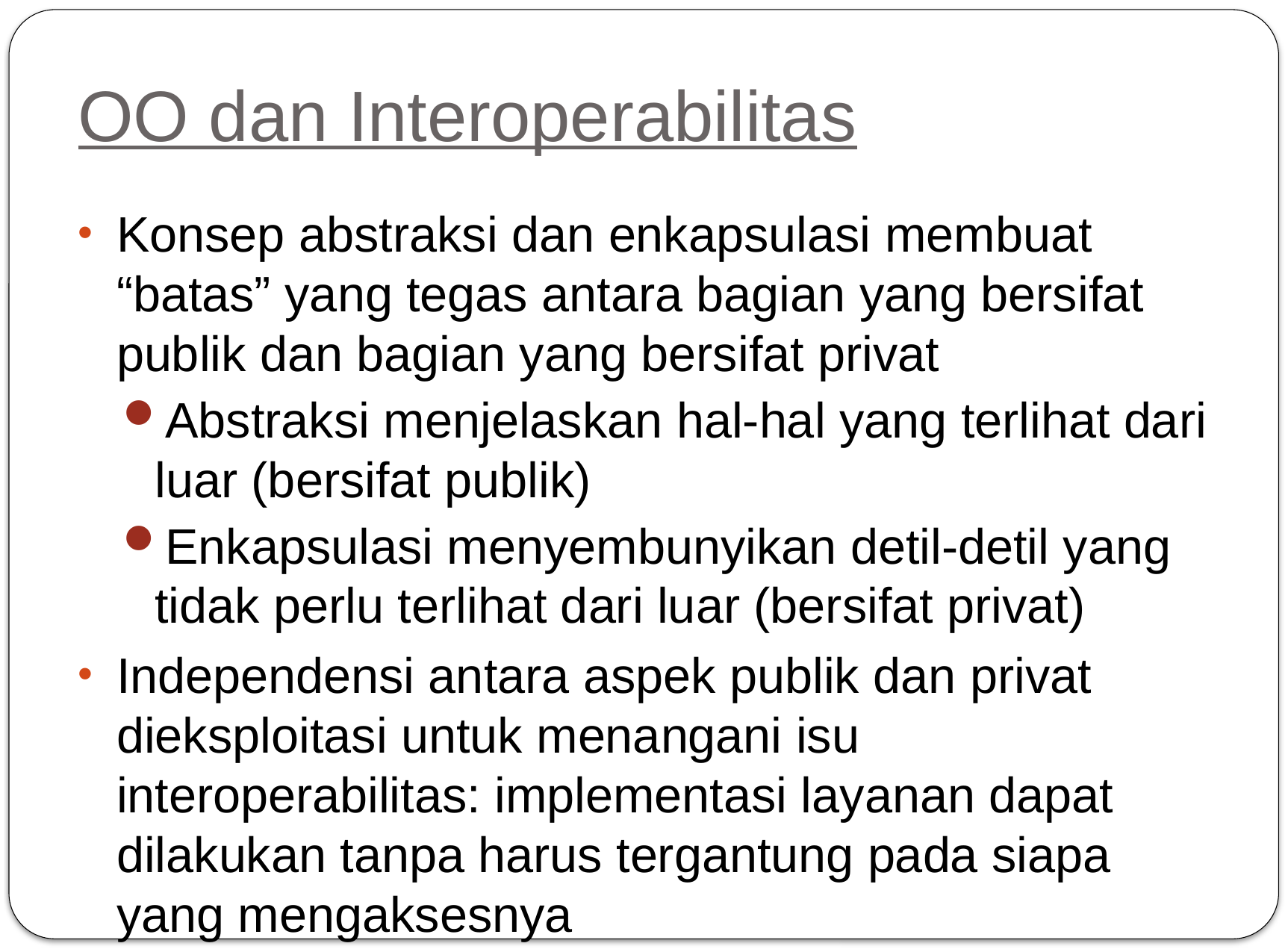

# OO dan Interoperabilitas
Konsep abstraksi dan enkapsulasi membuat “batas” yang tegas antara bagian yang bersifat publik dan bagian yang bersifat privat
Abstraksi menjelaskan hal-hal yang terlihat dari luar (bersifat publik)
Enkapsulasi menyembunyikan detil-detil yang tidak perlu terlihat dari luar (bersifat privat)
Independensi antara aspek publik dan privat dieksploitasi untuk menangani isu interoperabilitas: implementasi layanan dapat dilakukan tanpa harus tergantung pada siapa yang mengaksesnya